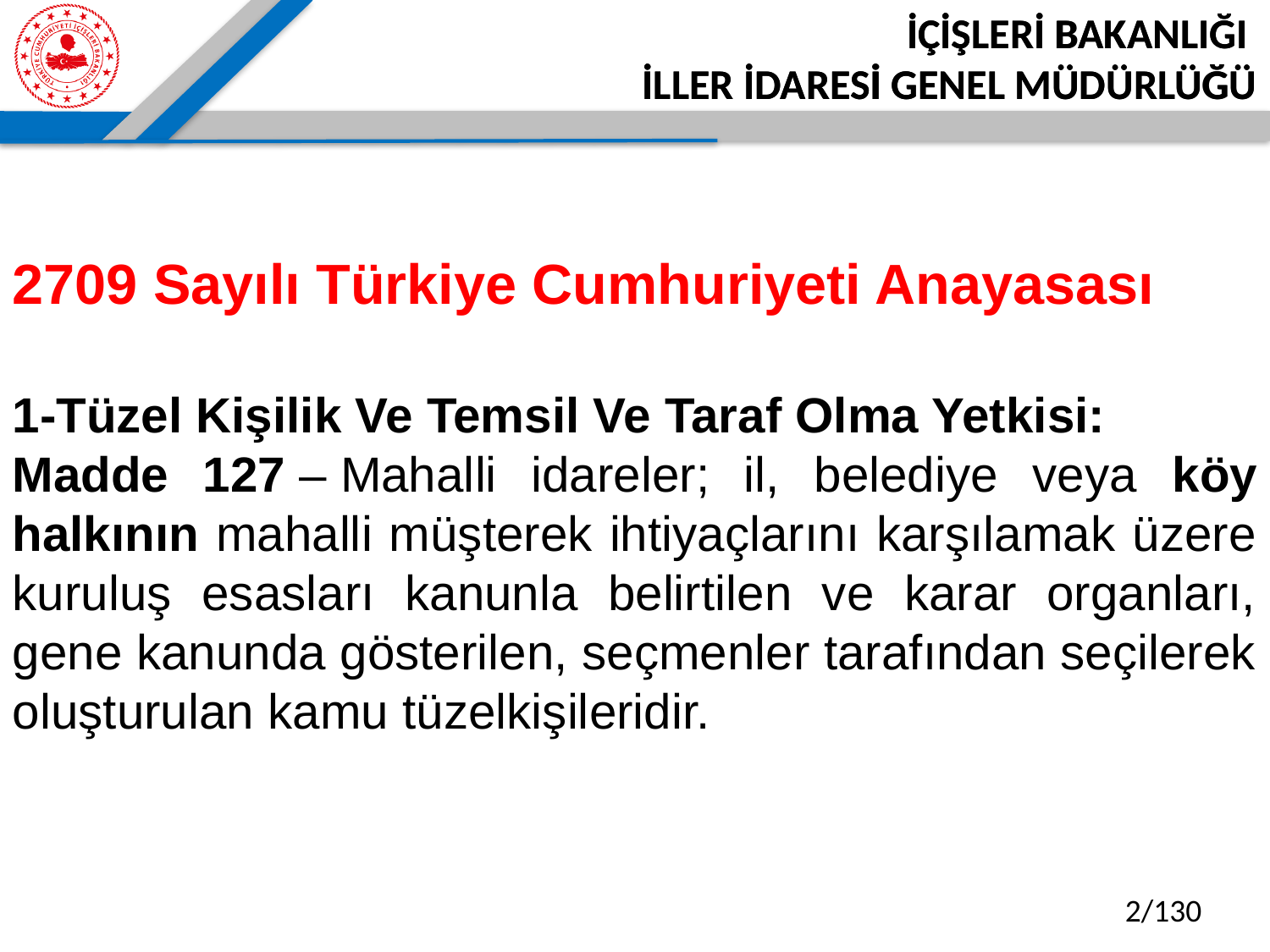

İÇİŞLERİ BAKANLIĞI
İLLER İDARESİ GENEL MÜDÜRLÜĞÜ
2709 Sayılı Türkiye Cumhuriyeti Anayasası

1-Tüzel Kişilik Ve Temsil Ve Taraf Olma Yetkisi:
Madde 127 – Mahalli idareler; il, belediye veya köy halkının mahalli müşterek ihtiyaçlarını karşılamak üzere kuruluş esasları kanunla belirtilen ve karar organları, gene kanunda gösterilen, seçmenler tarafından seçilerek oluşturulan kamu tüzelkişileridir.